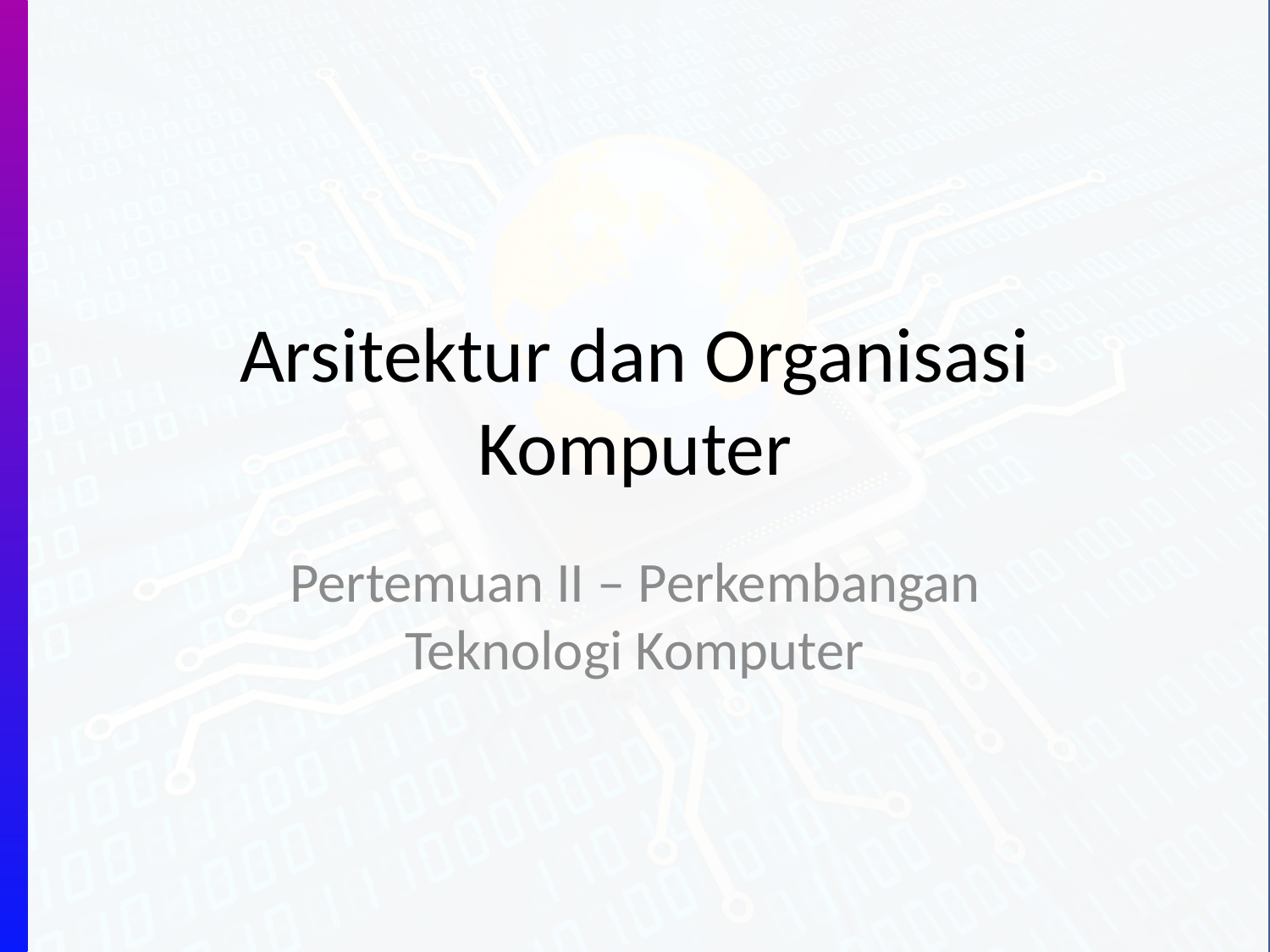

# Arsitektur dan Organisasi Komputer
Pertemuan II – Perkembangan Teknologi Komputer